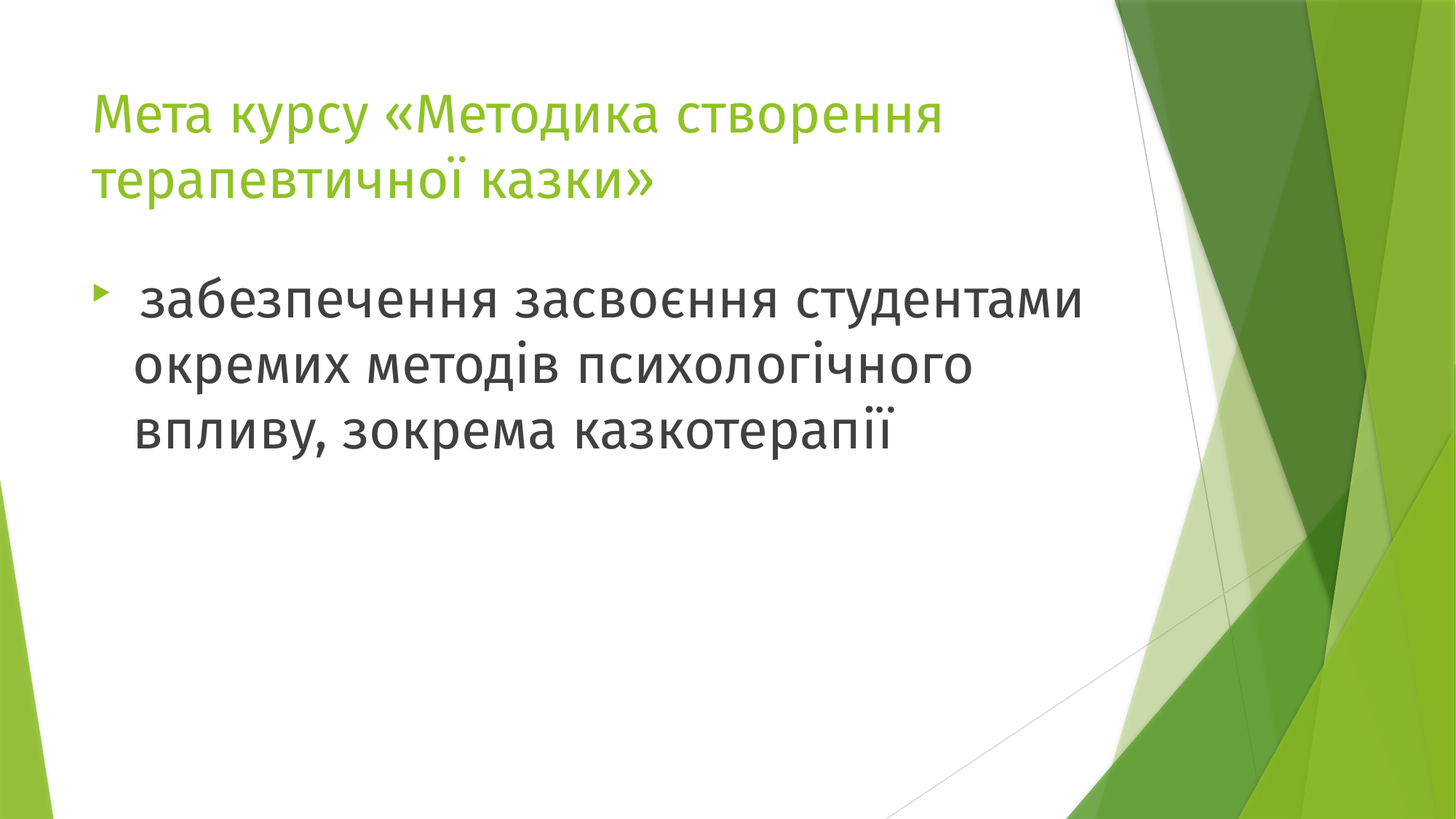

# Мета курсу «Методика створення терапевтичної казки»
 забезпечення засвоєння студентами окремих методів психологічного впливу, зокрема казкотерапії